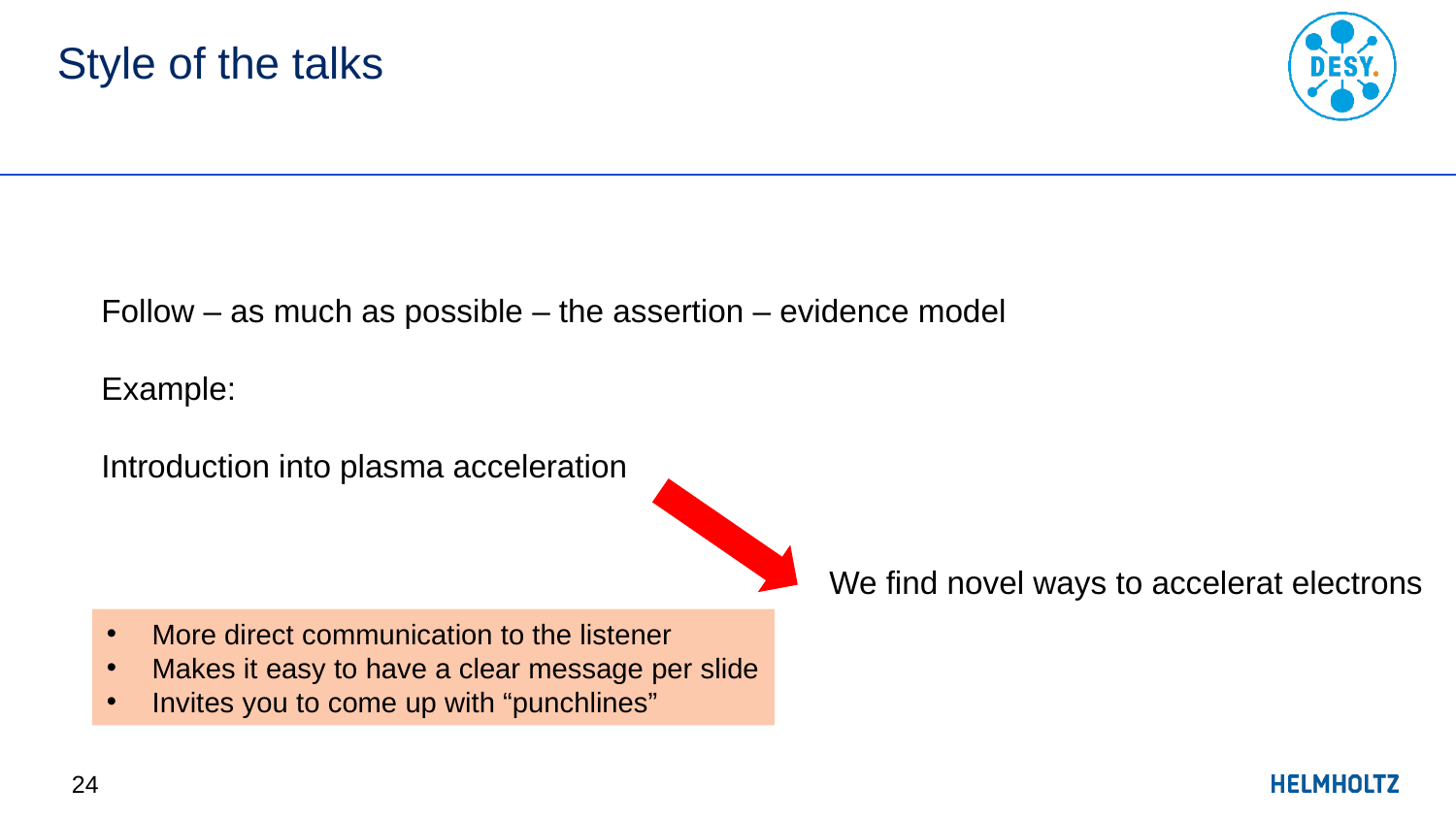

# Style of the talks
Follow – as much as possible – the assertion – evidence model

Example:

Introduction into plasma acceleration

					We find novel ways to accelerat electrons

More direct communication to the listener
Makes it easy to have a clear message per slide
Invites you to come up with “punchlines”
24